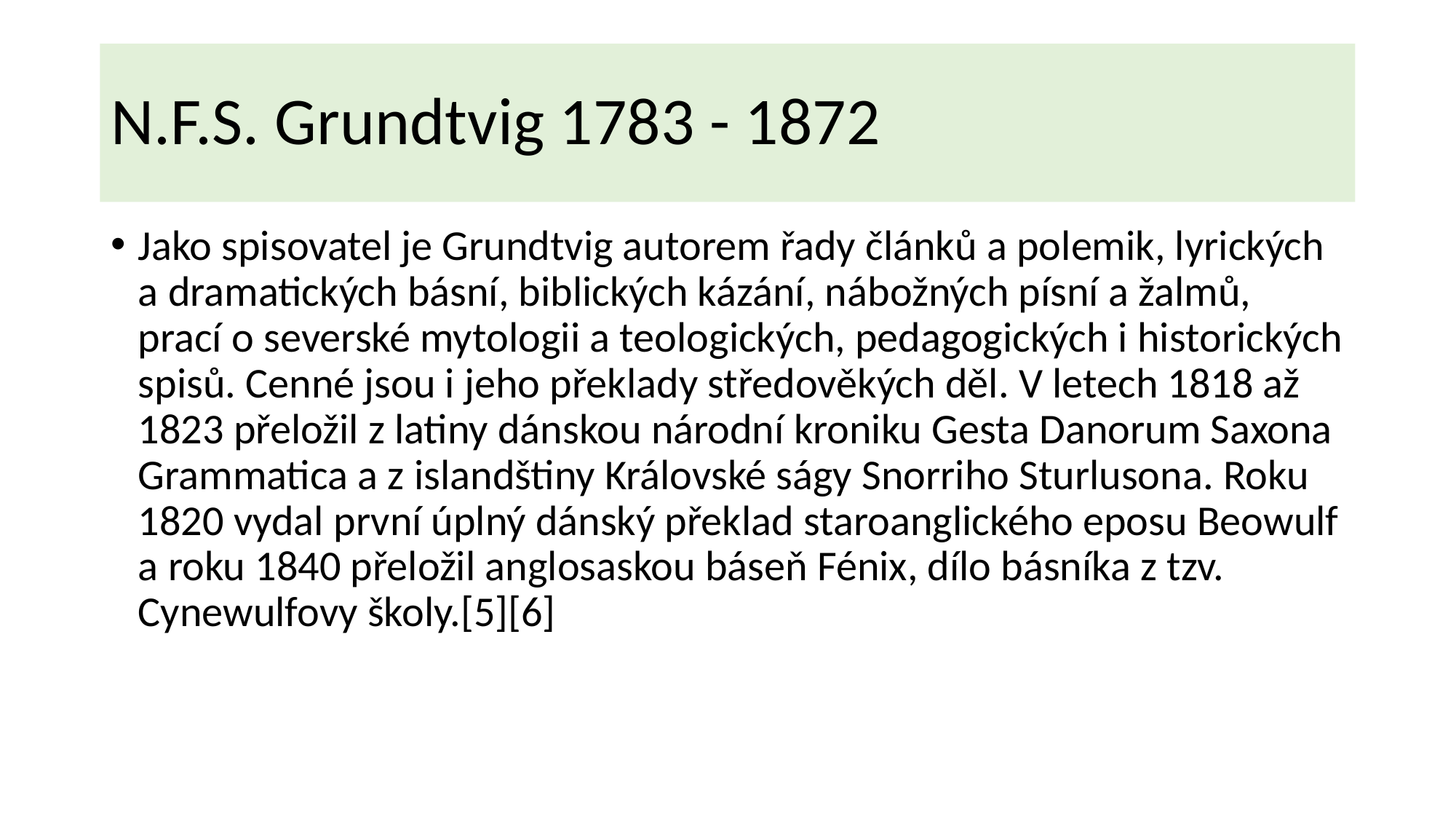

# N.F.S. Grundtvig 1783 - 1872
Jako spisovatel je Grundtvig autorem řady článků a polemik, lyrických a dramatických básní, biblických kázání, nábožných písní a žalmů, prací o severské mytologii a teologických, pedagogických i historických spisů. Cenné jsou i jeho překlady středověkých děl. V letech 1818 až 1823 přeložil z latiny dánskou národní kroniku Gesta Danorum Saxona Grammatica a z islandštiny Královské ságy Snorriho Sturlusona. Roku 1820 vydal první úplný dánský překlad staroanglického eposu Beowulf a roku 1840 přeložil anglosaskou báseň Fénix, dílo básníka z tzv. Cynewulfovy školy.[5][6]